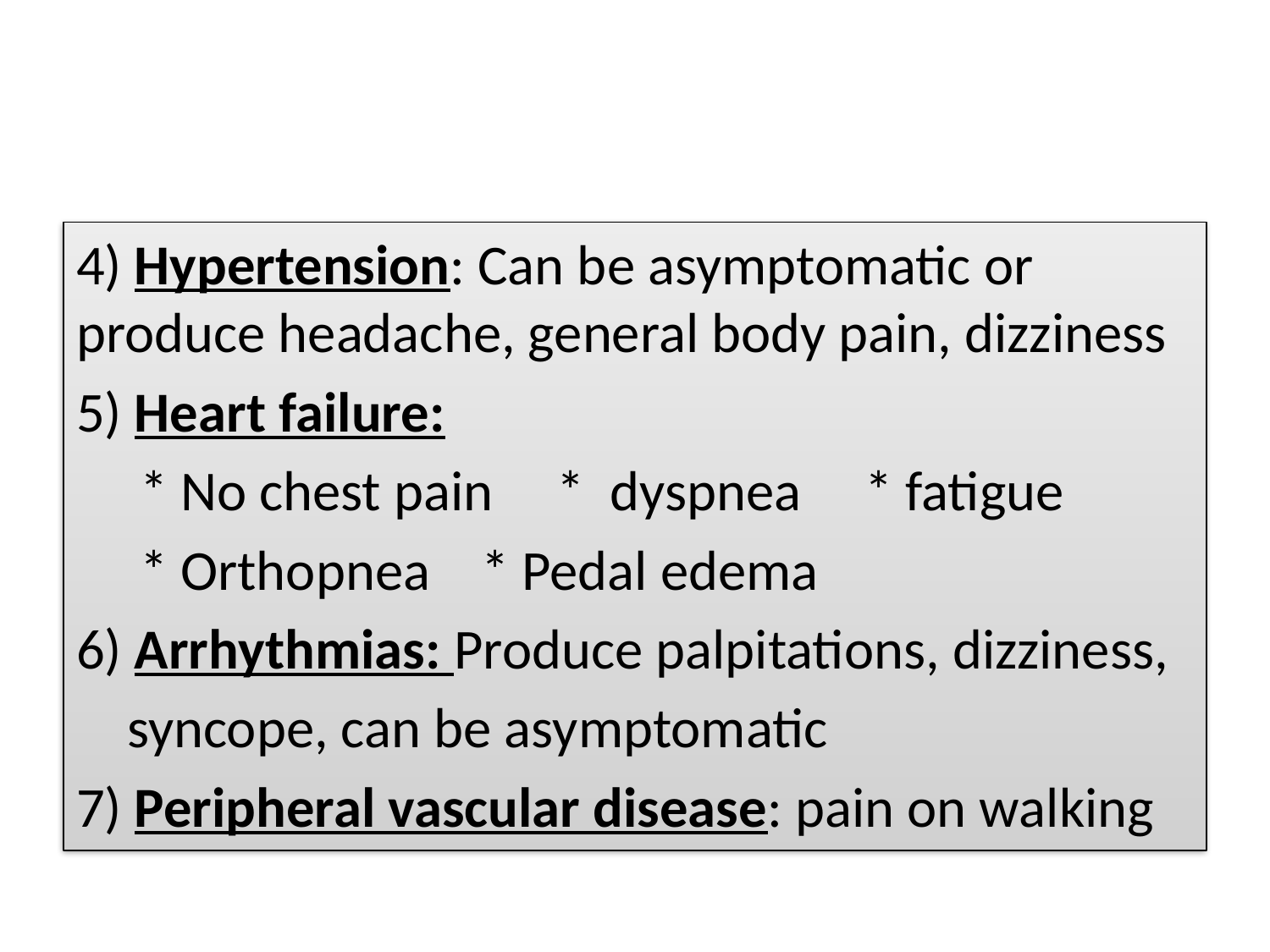

#
4) Hypertension: Can be asymptomatic or produce headache, general body pain, dizziness
5) Heart failure:
     * No chest pain     *  dyspnea     * fatigue
     * Orthopnea    * Pedal edema
6) Arrhythmias: Produce palpitations, dizziness,
    syncope, can be asymptomatic
7) Peripheral vascular disease: pain on walking